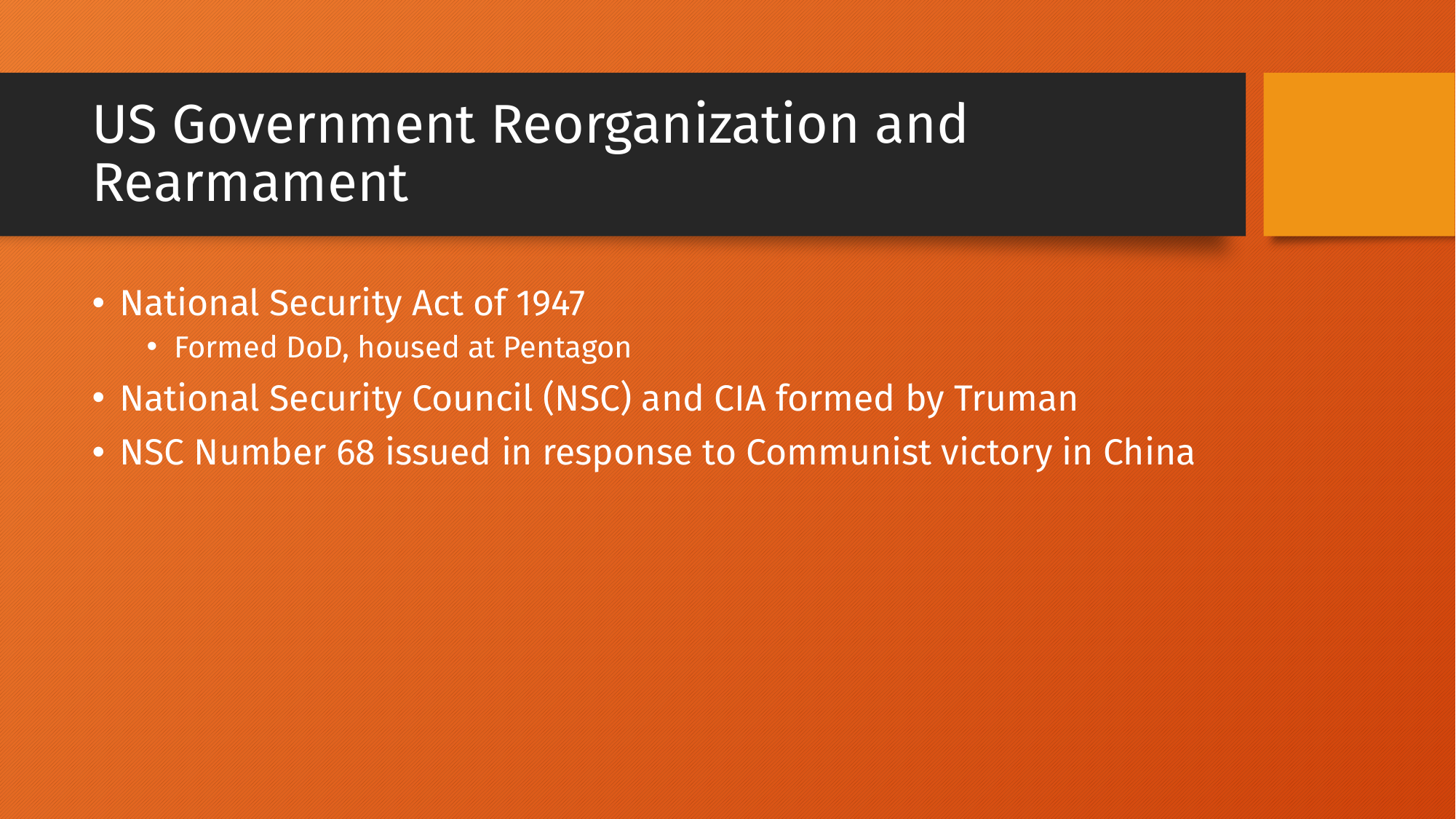

# US Government Reorganization and Rearmament
National Security Act of 1947
Formed DoD, housed at Pentagon
National Security Council (NSC) and CIA formed by Truman
NSC Number 68 issued in response to Communist victory in China